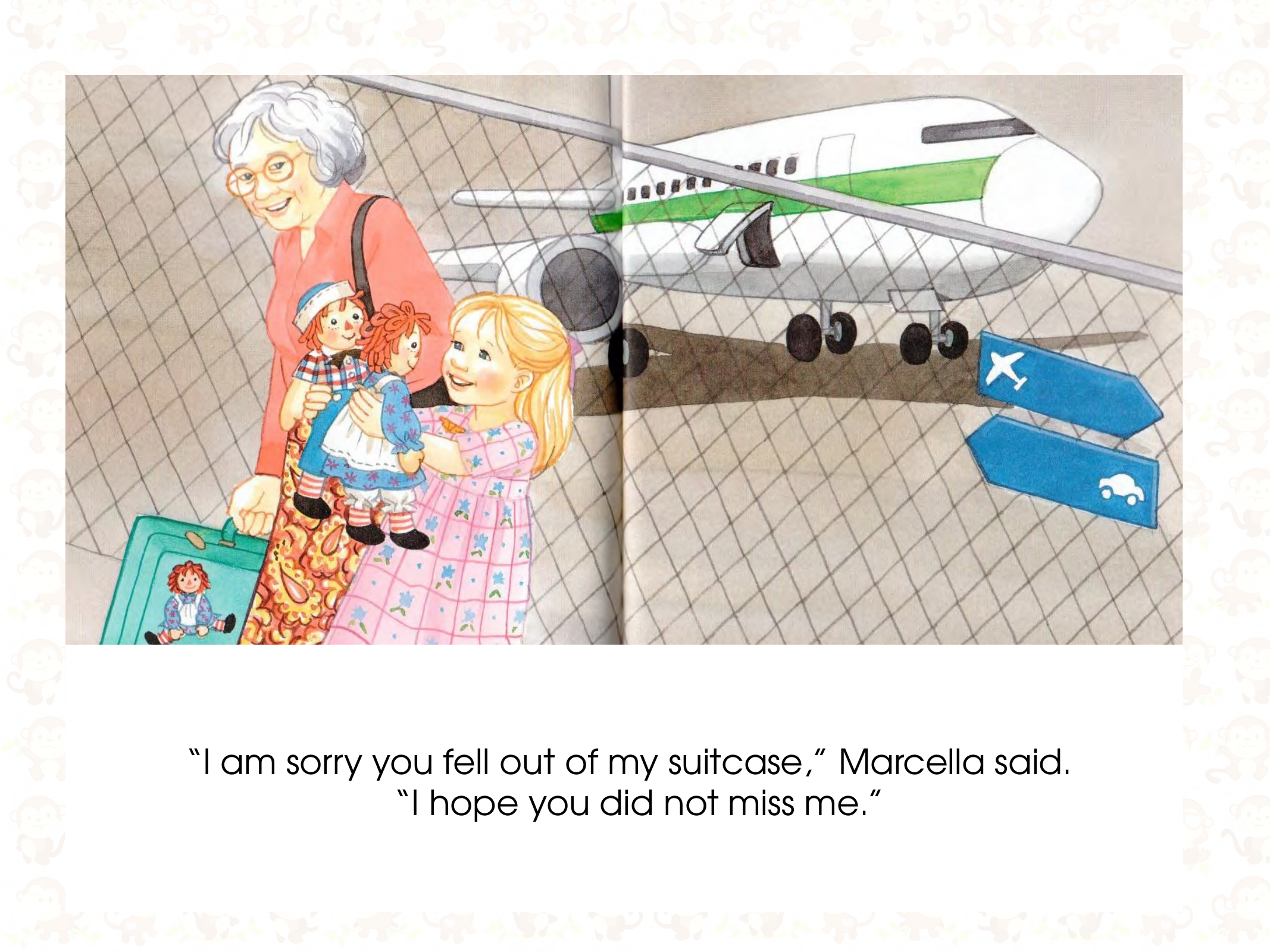

“I am sorry you fell out of my suitcase,” Marcella said.  “I hope you did not miss me.”